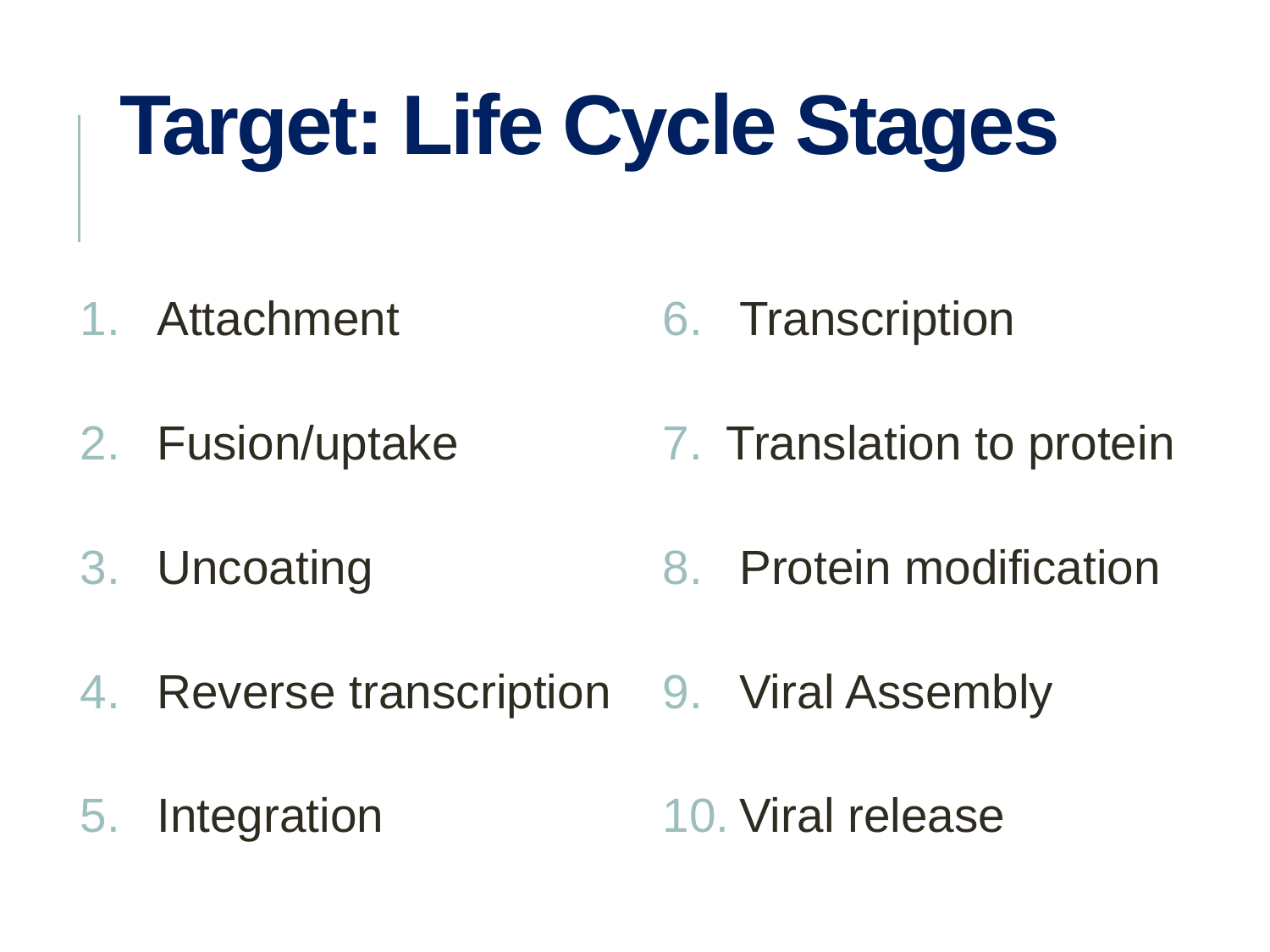

# Target: Life Cycle Stages
 Attachment
 Fusion/uptake
 Uncoating
 Reverse transcription
 Integration
 Transcription
Translation to protein
 Protein modification
 Viral Assembly
 Viral release